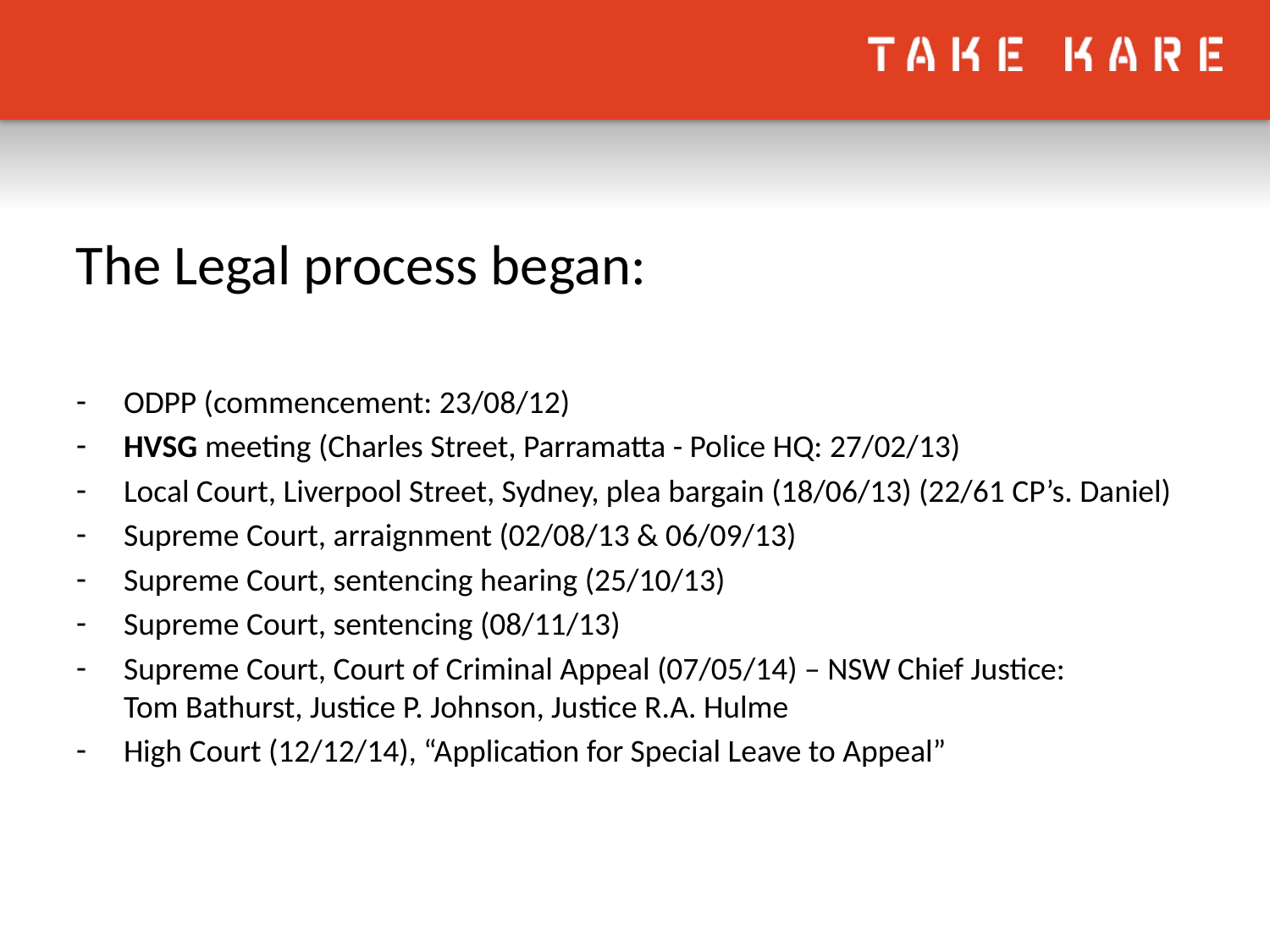

#
The Legal process began:

ODPP (commencement: 23/08/12)
HVSG meeting (Charles Street, Parramatta - Police HQ: 27/02/13)
Local Court, Liverpool Street, Sydney, plea bargain (18/06/13) (22/61 CP’s. Daniel)
Supreme Court, arraignment (02/08/13 & 06/09/13)
Supreme Court, sentencing hearing (25/10/13)
Supreme Court, sentencing (08/11/13)
Supreme Court, Court of Criminal Appeal (07/05/14) – NSW Chief Justice:
Tom Bathurst, Justice P. Johnson, Justice R.A. Hulme
High Court (12/12/14), “Application for Special Leave to Appeal”